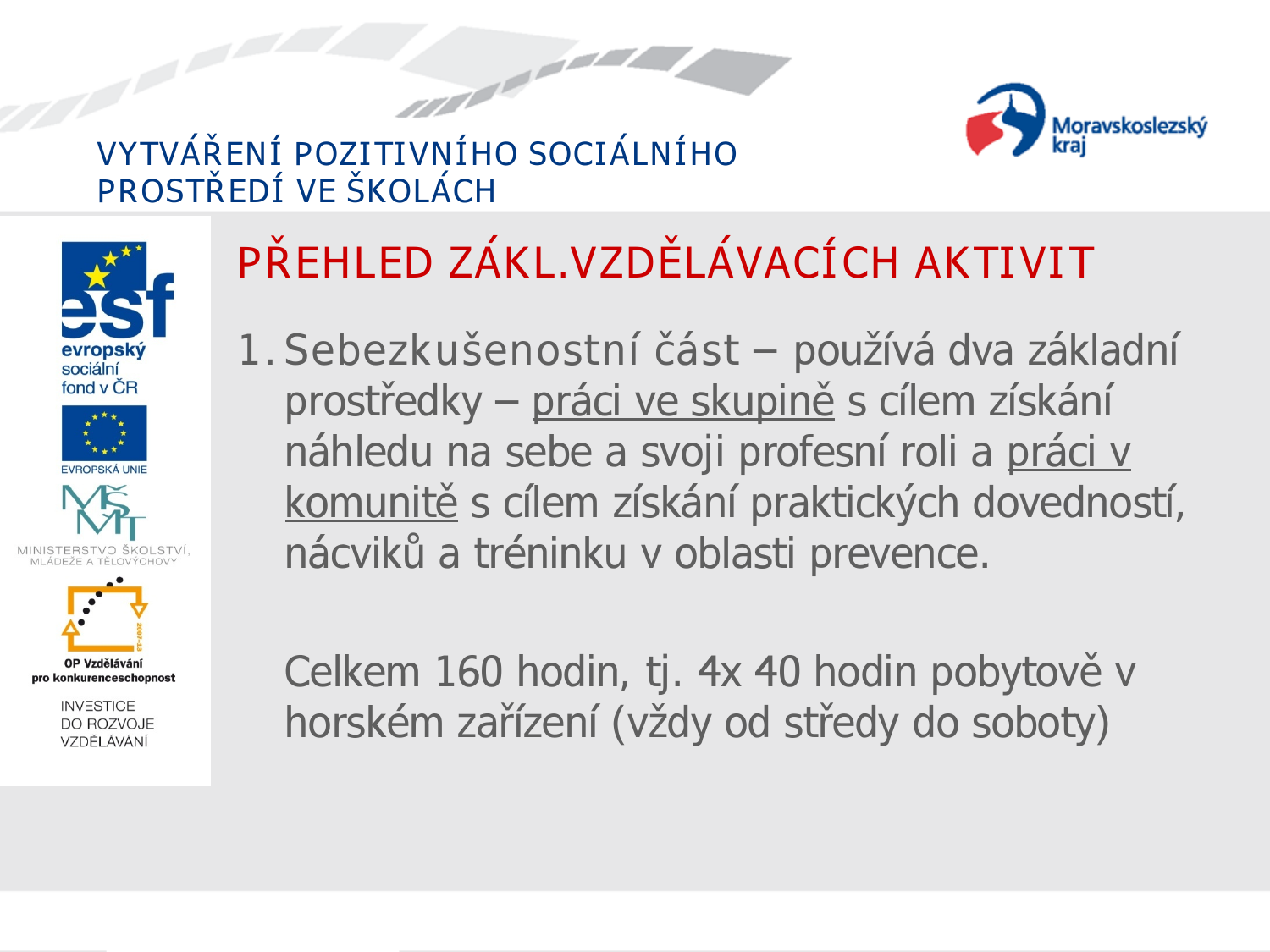

# PŘEHLED ZÁKL.VZDĚLÁVACÍCH AKTIVIT
Sebezkušenostní část – používá dva základní prostředky – práci ve skupině s cílem získání náhledu na sebe a svoji profesní roli a práci v komunitě s cílem získání praktických dovedností, nácviků a tréninku v oblasti prevence.

	Celkem 160 hodin, tj. 4x 40 hodin pobytově v horském zařízení (vždy od středy do soboty)